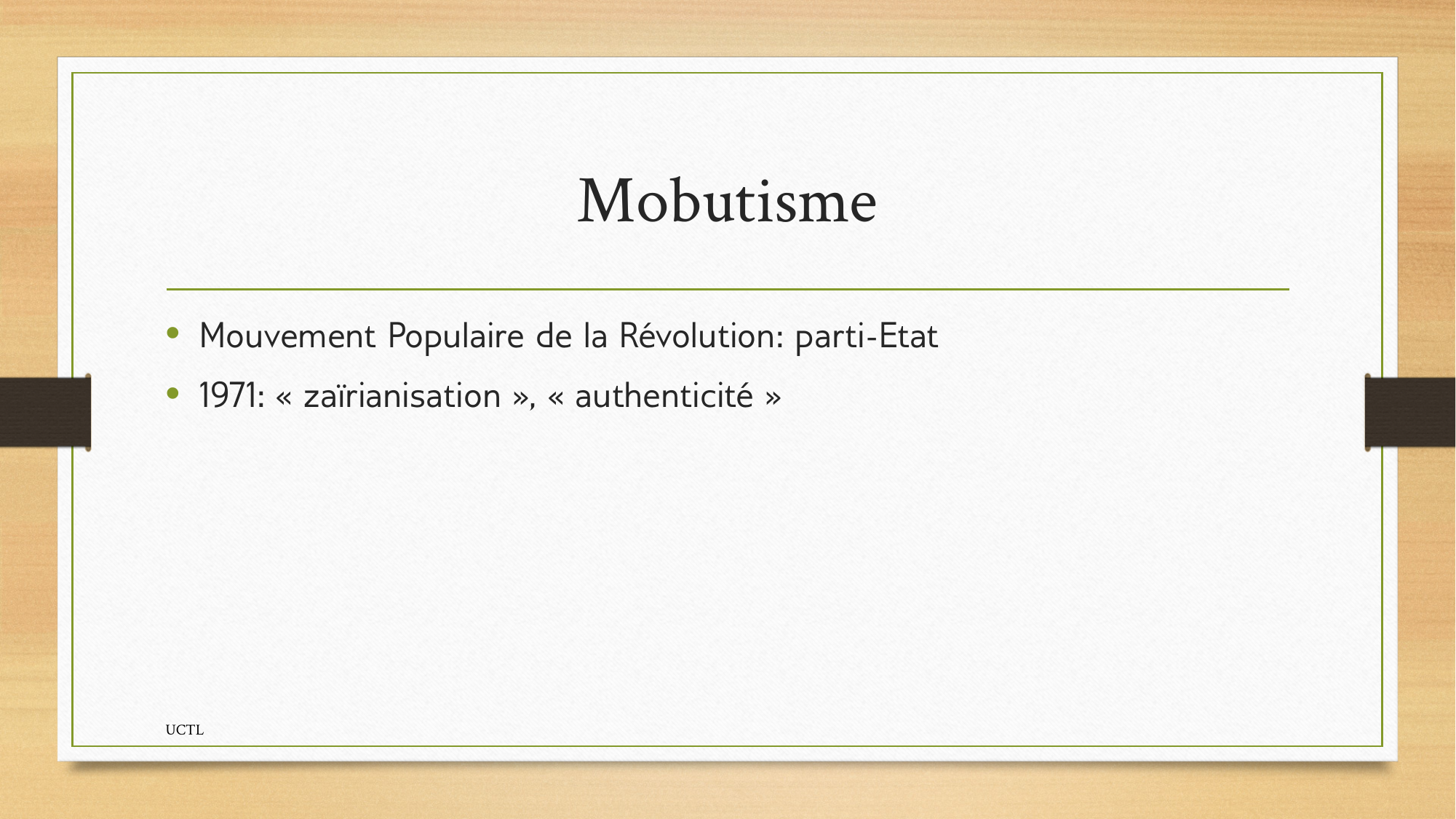

# Mobutisme
Mouvement Populaire de la Révolution: parti-Etat
1971: « zaïrianisation », « authenticité »

UCTL